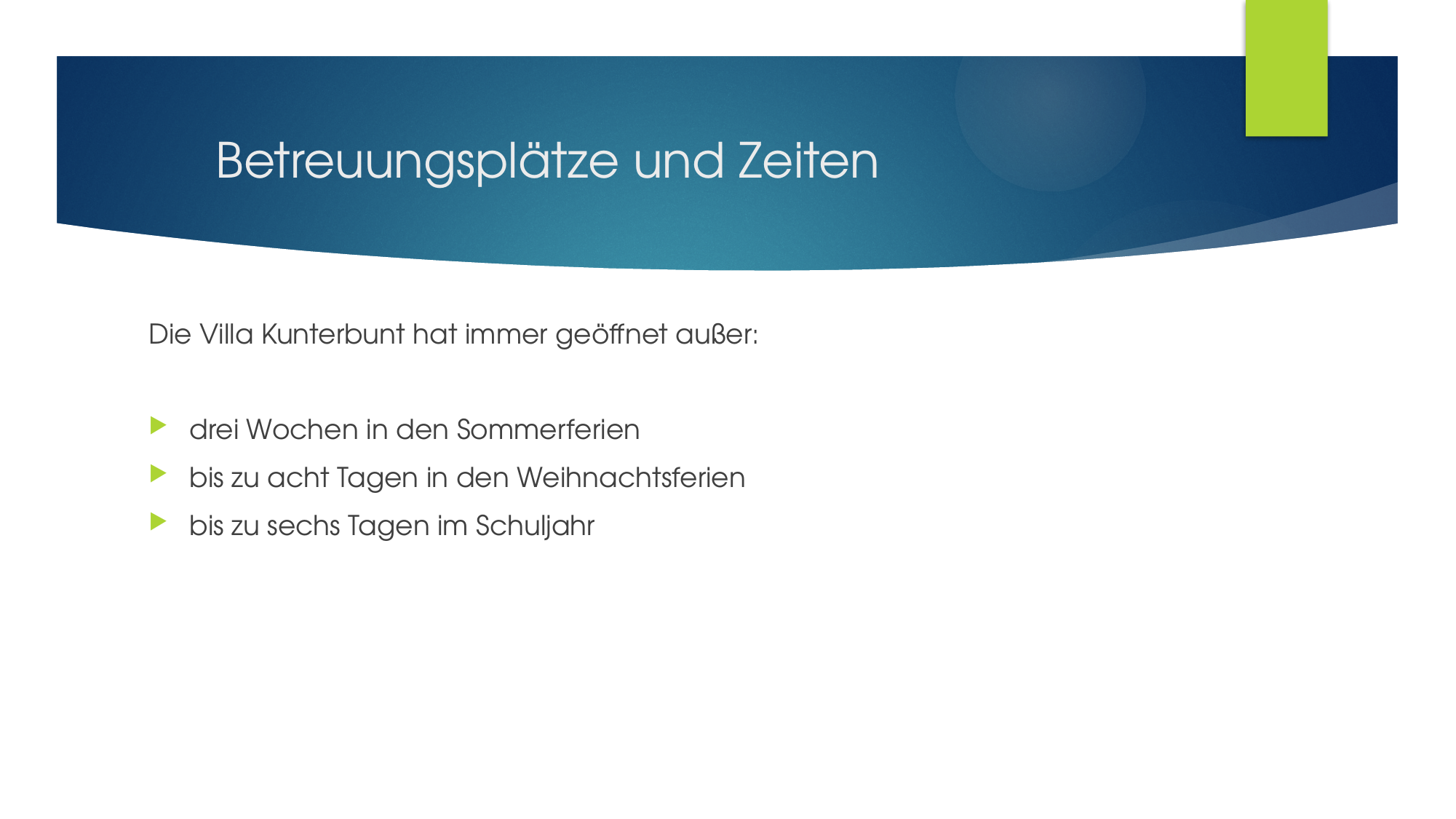

# Betreuungsplätze und Zeiten
Die Villa Kunterbunt hat immer geöffnet außer:

drei Wochen in den Sommerferien
bis zu acht Tagen in den Weihnachtsferien
bis zu sechs Tagen im Schuljahr